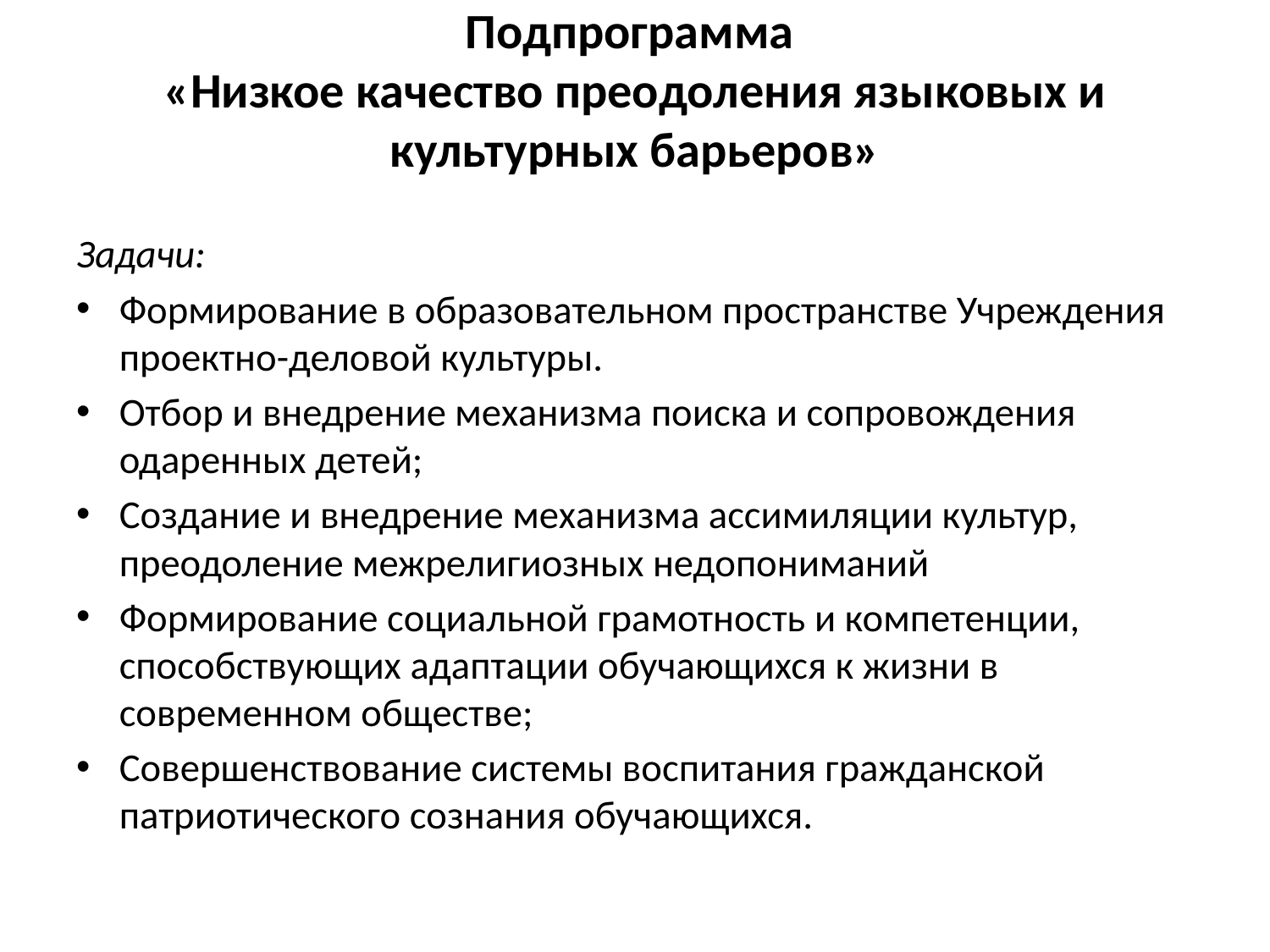

# Подпрограмма «Низкое качество преодоления языковых и культурных барьеров»
Задачи:
Формирование в образовательном пространстве Учреждения проектно-деловой культуры.
Отбор и внедрение механизма поиска и сопровождения одаренных детей;
Создание и внедрение механизма ассимиляции культур, преодоление межрелигиозных недопониманий
Формирование социальной грамотность и компетенции, способствующих адаптации обучающихся к жизни в современном обществе;
Совершенствование системы воспитания гражданской патриотического сознания обучающихся.